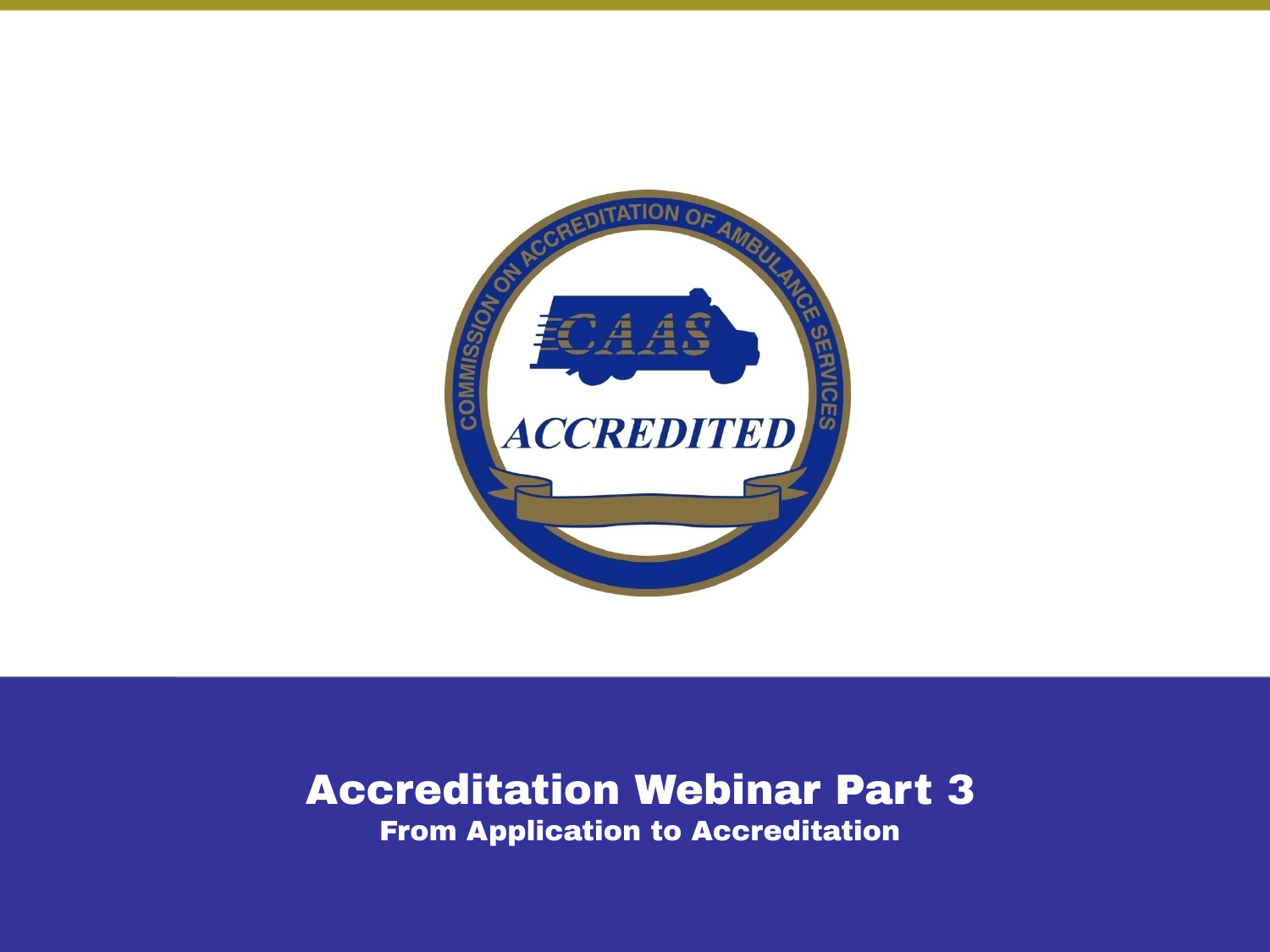

# Accreditation Webinar Part 3 From Application to Accreditation